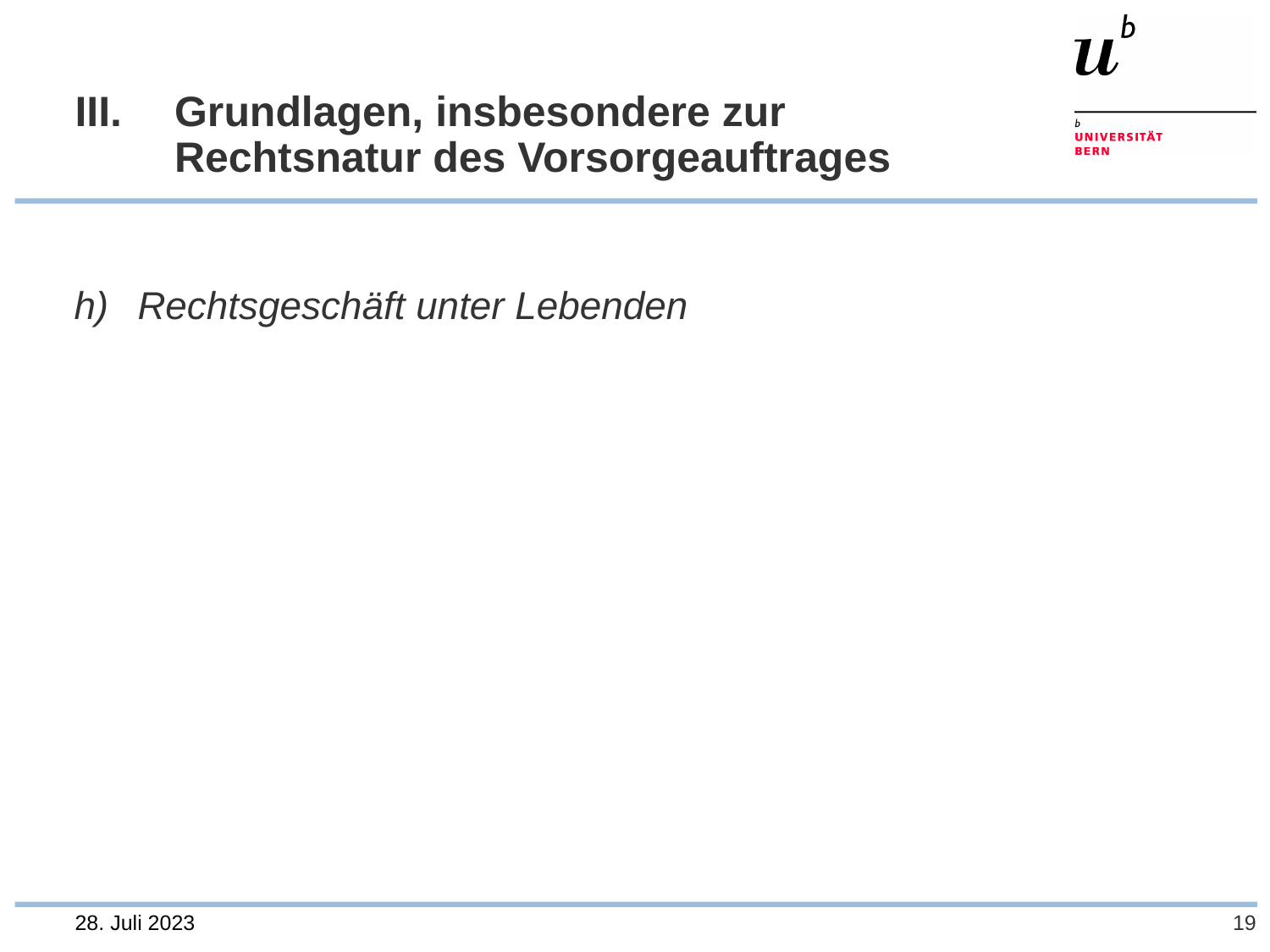

# III. 	Grundlagen, insbesondere zur Rechtsnatur des Vorsorgeauftrages

Rechtsgeschäft unter Lebenden
28. Juli 2023
19